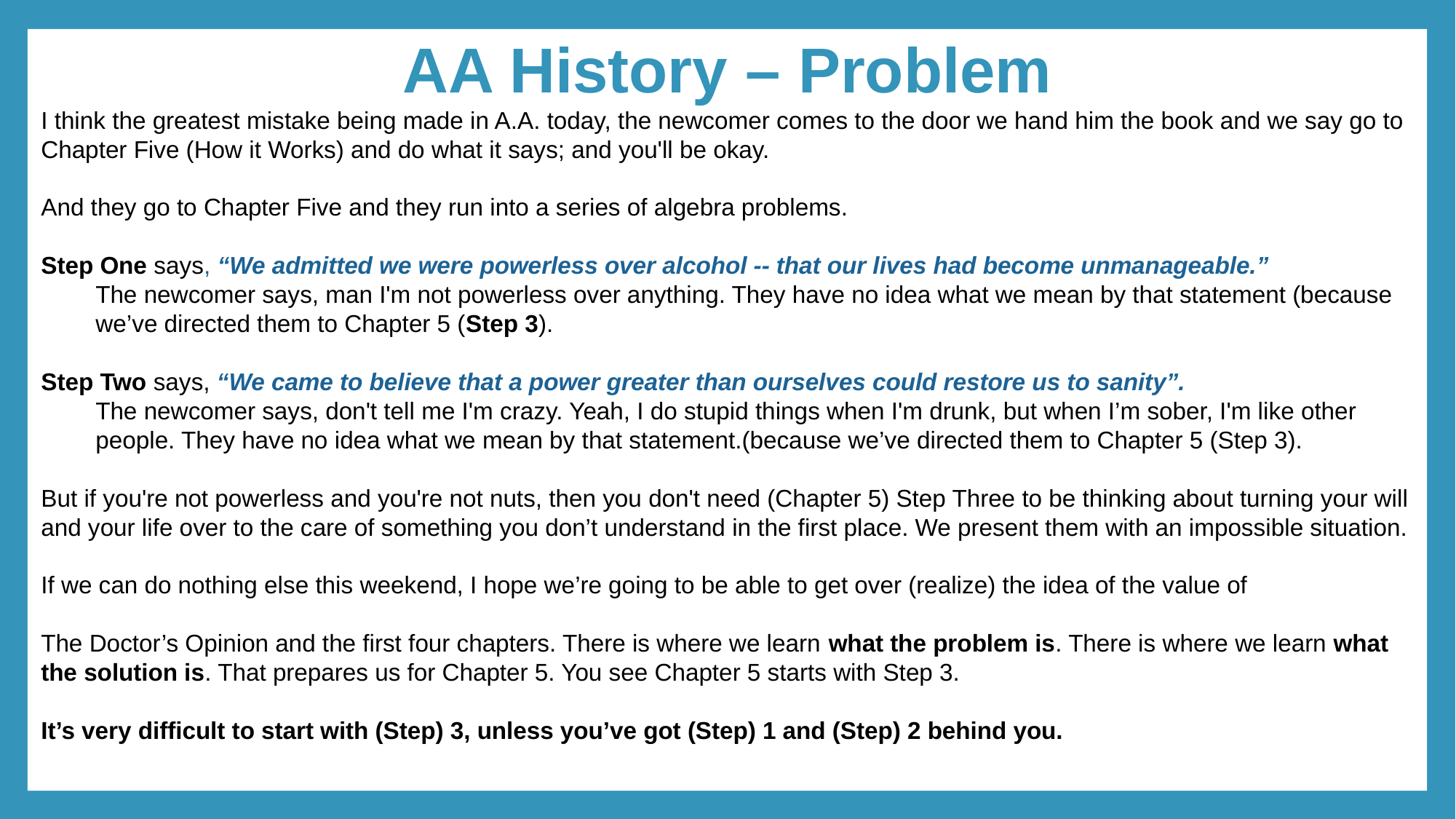

AA History – Problem
I think the greatest mistake being made in A.A. today, the newcomer comes to the door we hand him the book and we say go to Chapter Five (How it Works) and do what it says; and you'll be okay.

And they go to Chapter Five and they run into a series of algebra problems.

Step One says, “We admitted we were powerless over alcohol -- that our lives had become unmanageable.”
The newcomer says, man I'm not powerless over anything. They have no idea what we mean by that statement (because we’ve directed them to Chapter 5 (Step 3).

Step Two says, “We came to believe that a power greater than ourselves could restore us to sanity”.
The newcomer says, don't tell me I'm crazy. Yeah, I do stupid things when I'm drunk, but when I’m sober, I'm like other people. They have no idea what we mean by that statement.(because we’ve directed them to Chapter 5 (Step 3).

But if you're not powerless and you're not nuts, then you don't need (Chapter 5) Step Three to be thinking about turning your will and your life over to the care of something you don’t understand in the first place. We present them with an impossible situation.

If we can do nothing else this weekend, I hope we’re going to be able to get over (realize) the idea of the value of

The Doctor’s Opinion and the first four chapters. There is where we learn what the problem is. There is where we learn what the solution is. That prepares us for Chapter 5. You see Chapter 5 starts with Step 3.

It’s very difficult to start with (Step) 3, unless you’ve got (Step) 1 and (Step) 2 behind you.